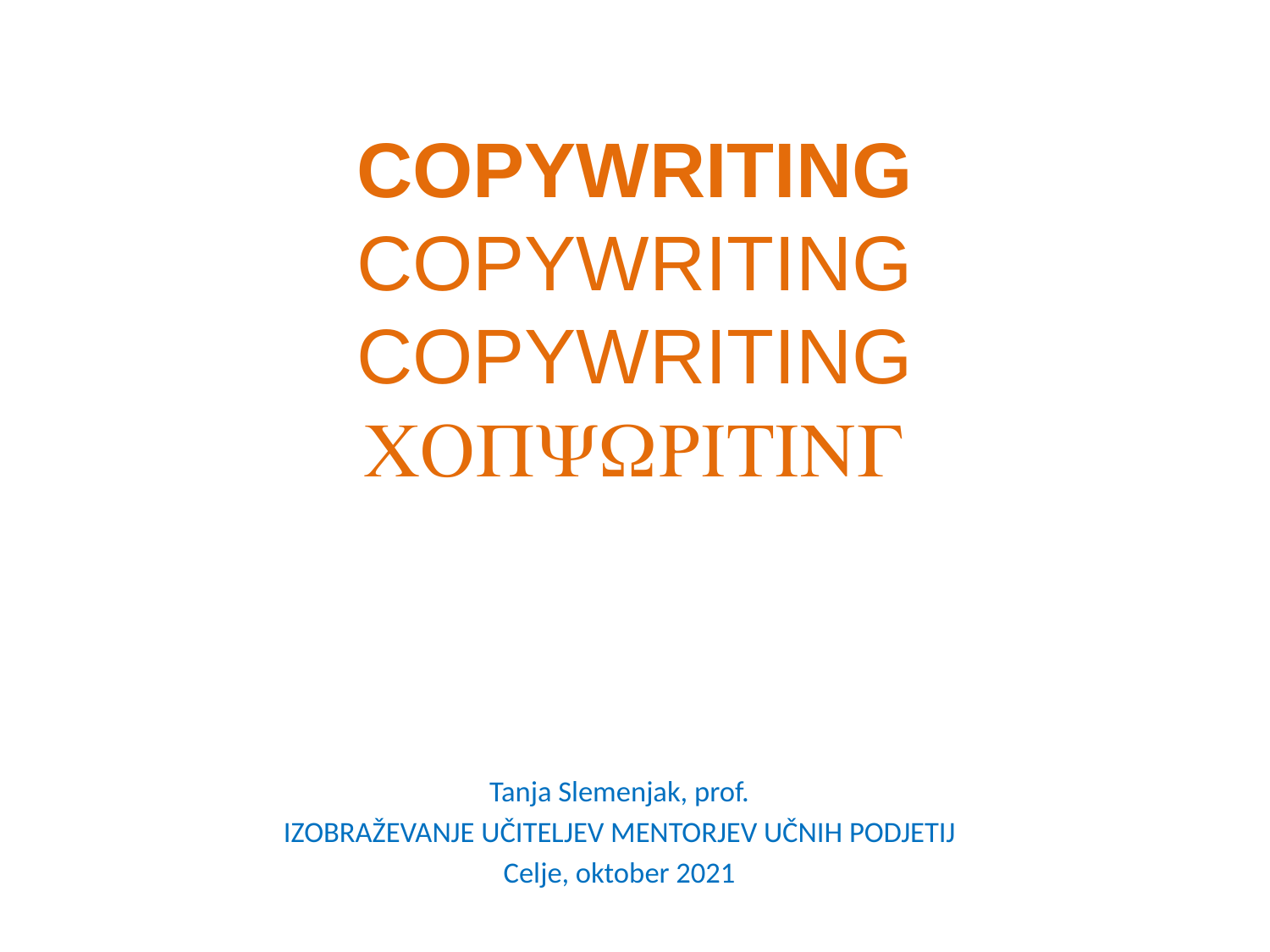

# COPYWRITING COPYWRITING COPYWRITING ΧΟΠΨΩΡΙΤΙΝΓ
Tanja Slemenjak, prof.
IZOBRAŽEVANJE UČITELJEV MENTORJEV UČNIH PODJETIJ
Celje, oktober 2021